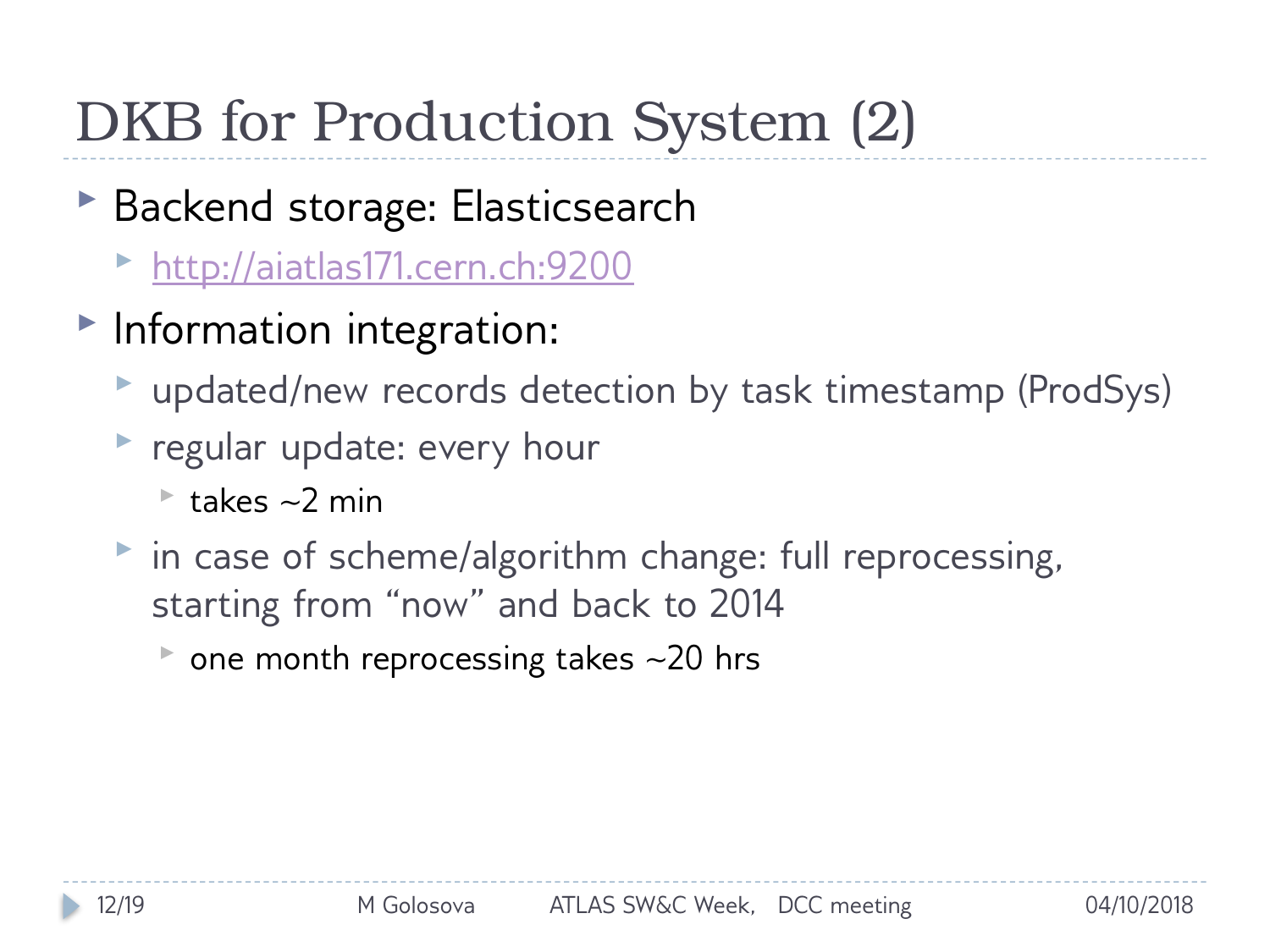

# DKB for Production System (2)
Backend storage: Elasticsearch
http://aiatlas171.cern.ch:9200
Information integration:
updated/new records detection by task timestamp (ProdSys)
regular update: every hour
takes ~2 min
in case of scheme/algorithm change: full reprocessing, starting from “now” and back to 2014
one month reprocessing takes ~20 hrs
12/19
M Golosova          ATLAS SW&C Week,   DCC meeting
04/10/2018